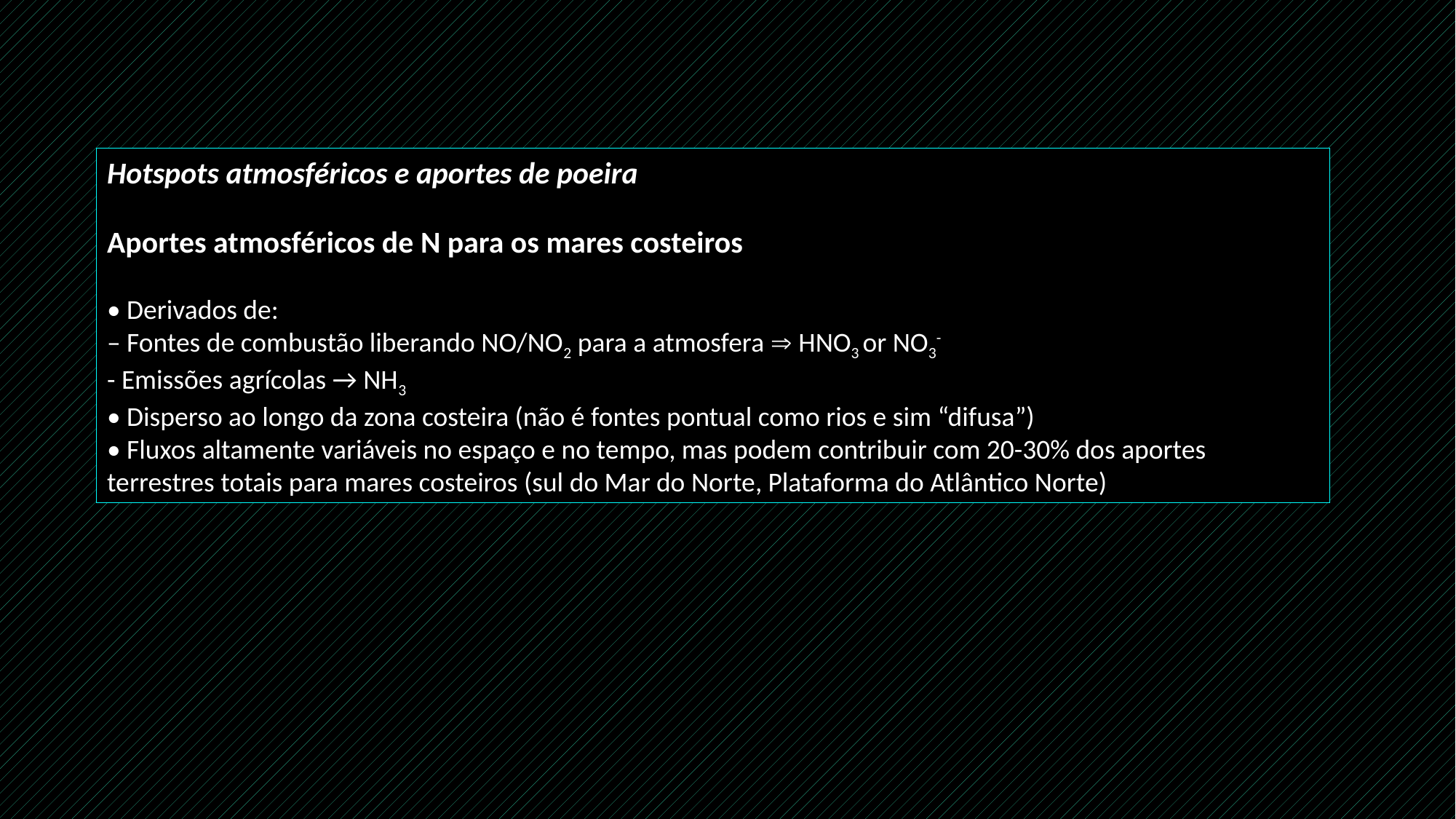

Hotspots atmosféricos e aportes de poeira

Aportes atmosféricos de N para os mares costeiros

• Derivados de:
– Fontes de combustão liberando NO/NO2 para a atmosfera ⇒ HNO3 or NO3-
- Emissões agrícolas → NH3
• Disperso ao longo da zona costeira (não é fontes pontual como rios e sim “difusa”)
• Fluxos altamente variáveis no espaço e no tempo, mas podem contribuir com 20-30% dos aportes terrestres totais para mares costeiros (sul do Mar do Norte, Plataforma do Atlântico Norte)